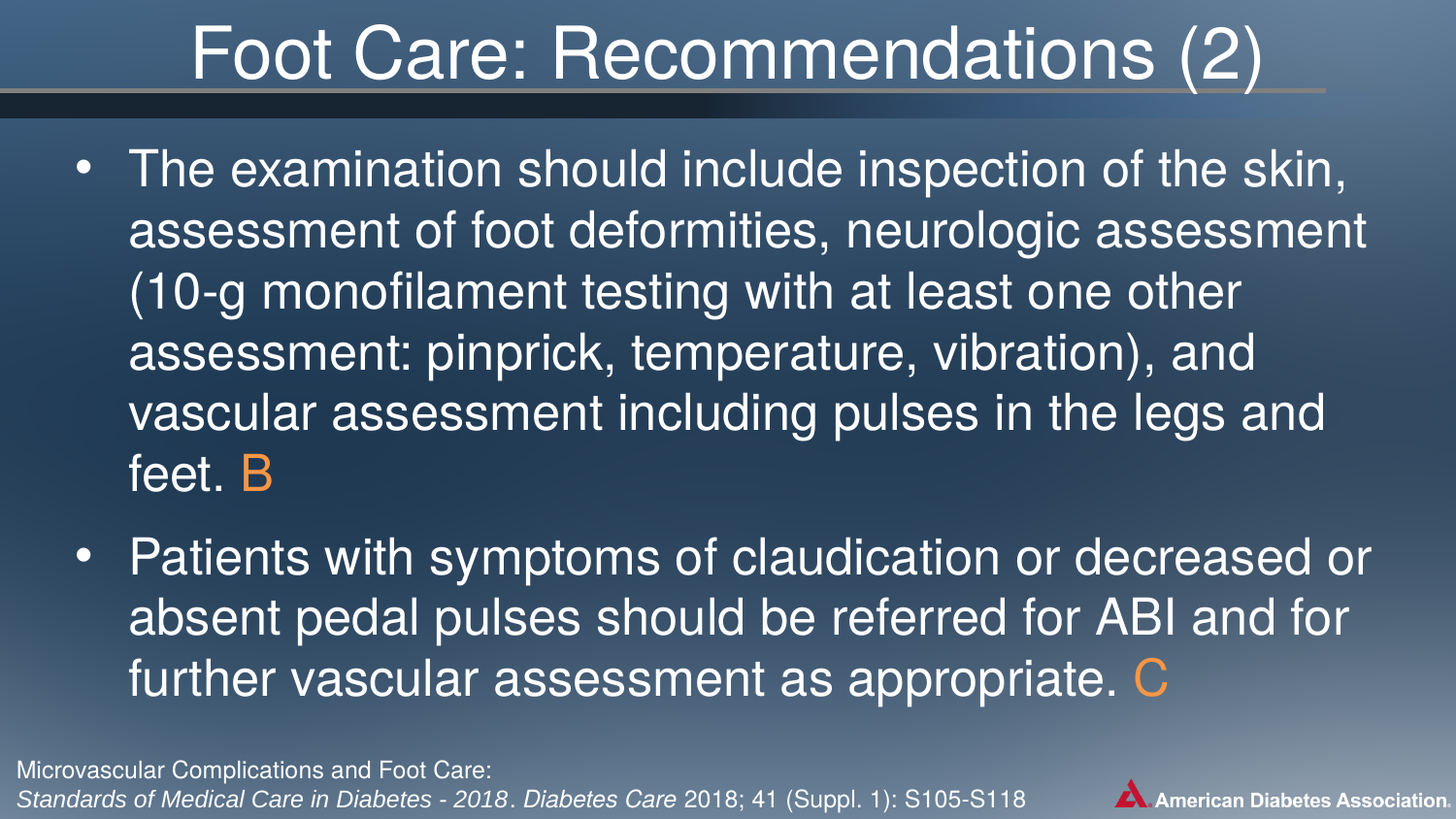

Foot Care: Recommendations (2)
The examination should include inspection of the skin, assessment of foot deformities, neurologic assessment (10-g monofilament testing with at least one other assessment: pinprick, temperature, vibration), and vascular assessment including pulses in the legs and feet. B
Patients with symptoms of claudication or decreased or absent pedal pulses should be referred for ABI and for further vascular assessment as appropriate. C

Microvascular Complications and Foot Care:
Standards of Medical Care in Diabetes - 2018. Diabetes Care 2018; 41 (Suppl. 1): S105-S118